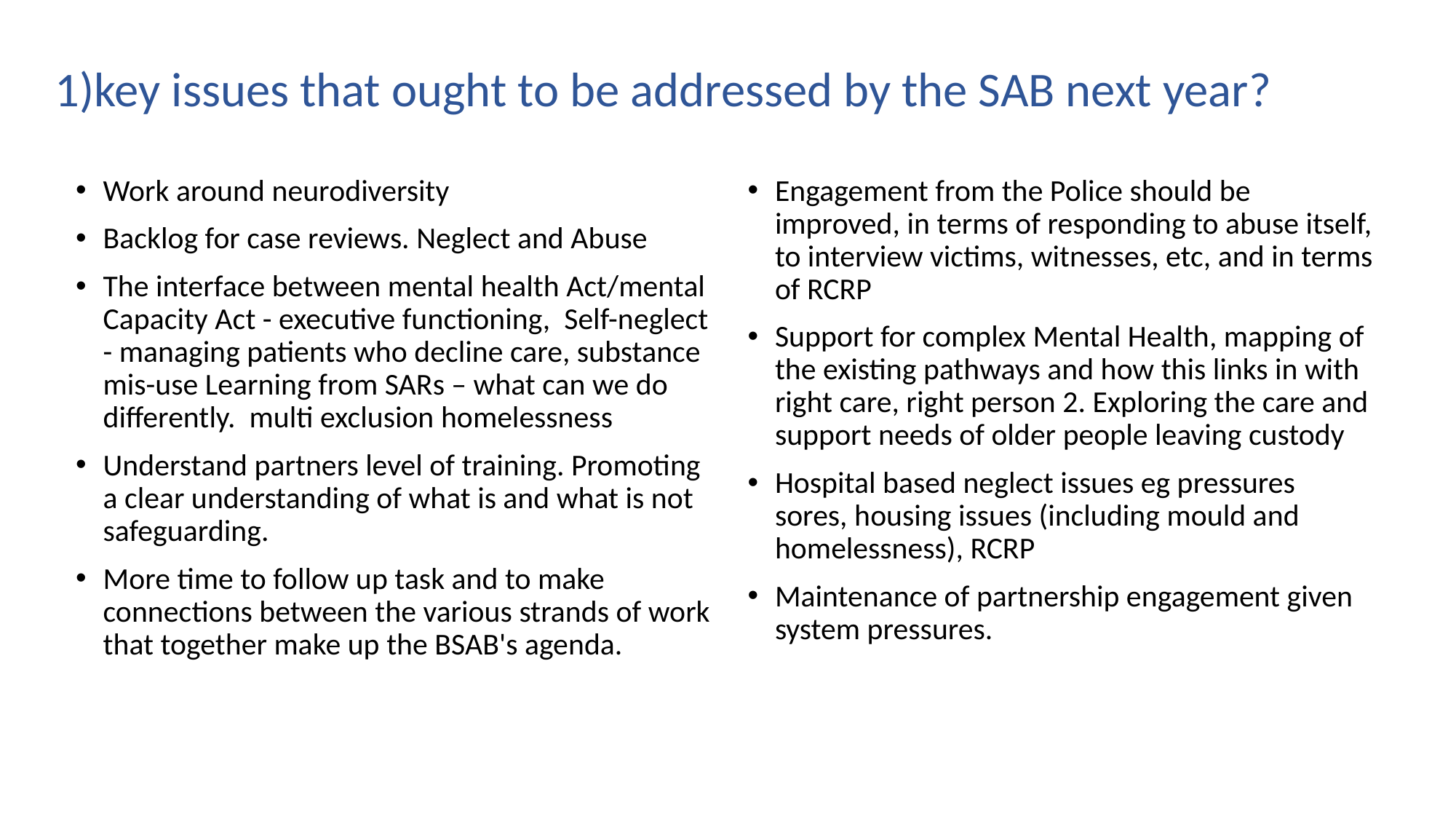

# 1)key issues that ought to be addressed by the SAB next year?
Work around neurodiversity
Backlog for case reviews. Neglect and Abuse
The interface between mental health Act/mental Capacity Act - executive functioning,  Self-neglect - managing patients who decline care, substance mis-use Learning from SARs – what can we do differently.  multi exclusion homelessness
Understand partners level of training. Promoting a clear understanding of what is and what is not safeguarding.
More time to follow up task and to make connections between the various strands of work that together make up the BSAB's agenda.

Engagement from the Police should be improved, in terms of responding to abuse itself, to interview victims, witnesses, etc, and in terms of RCRP
Support for complex Mental Health, mapping of the existing pathways and how this links in with right care, right person 2. Exploring the care and support needs of older people leaving custody
Hospital based neglect issues eg pressures sores, housing issues (including mould and homelessness), RCRP
Maintenance of partnership engagement given system pressures.